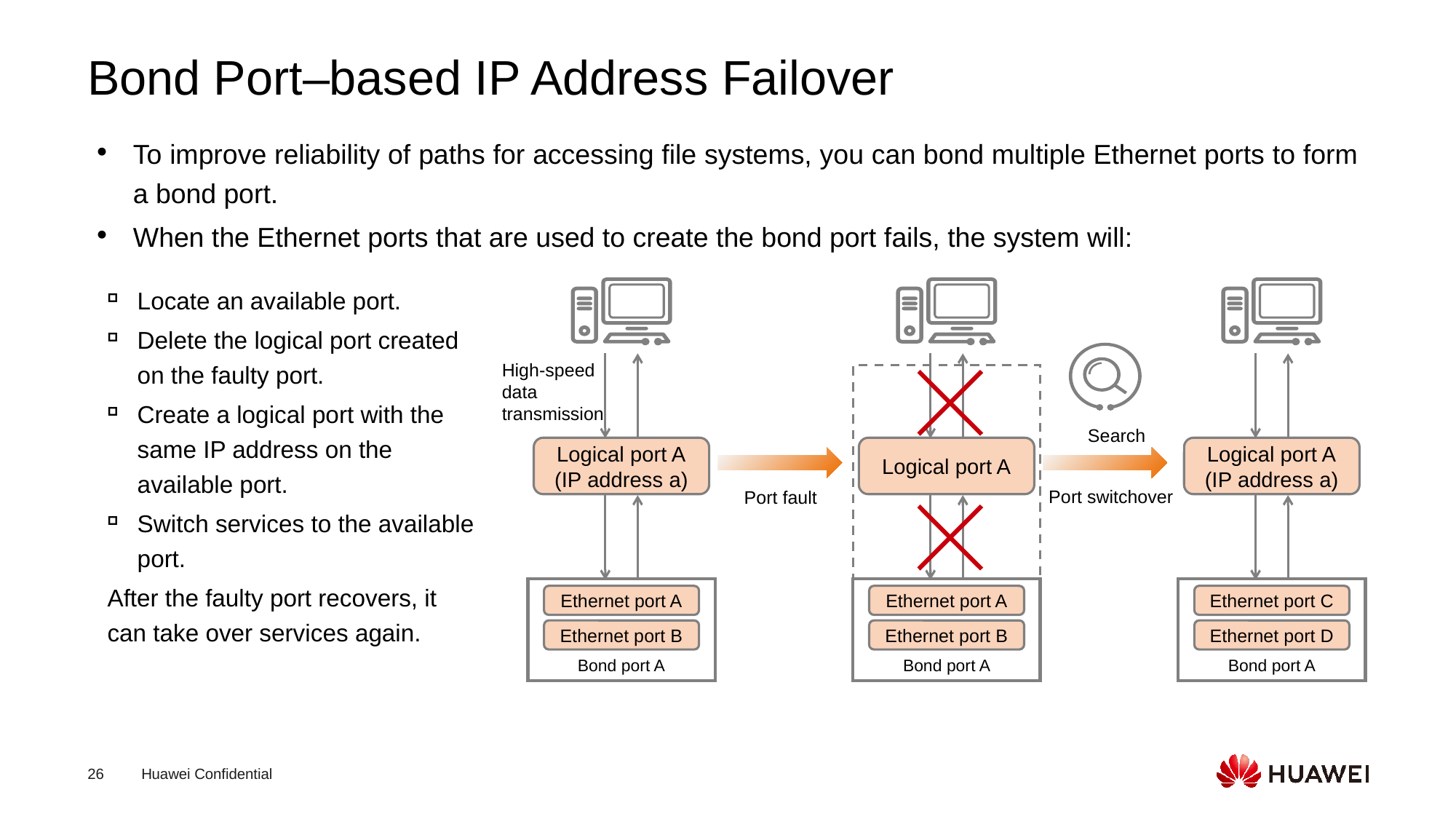

# Bond Port–based IP Address Failover
To improve reliability of paths for accessing file systems, you can bond multiple Ethernet ports to form a bond port.
When the Ethernet ports that are used to create the bond port fails, the system will:

Locate an available port.
Delete the logical port created on the faulty port.
Create a logical port with the same IP address on the available port.
Switch services to the available port.
After the faulty port recovers, it can take over services again.

High-speed data transmission

Search
Logical port A
(IP address a)
Logical port A
Logical port A
(IP address a)

Port switchover
Port fault

Bond port A

Bond port A

Bond port A
Ethernet port A
Ethernet port A
Ethernet port C
Ethernet port B
Ethernet port B
Ethernet port D